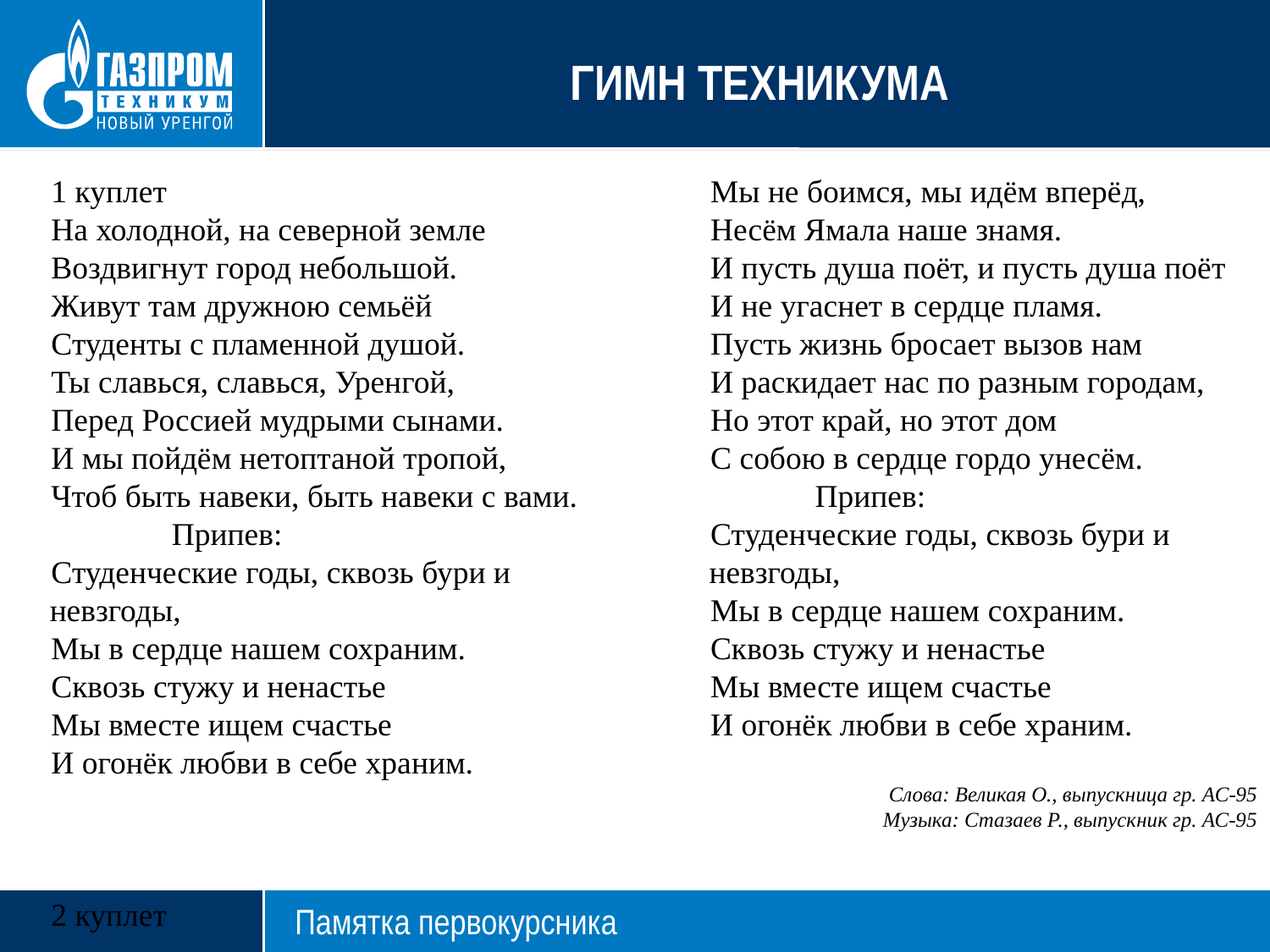

# ГИМН ТЕХНИКУМА
1 куплет
На холодной, на северной земле
Воздвигнут город небольшой.
Живут там дружною семьёй
Студенты с пламенной душой.
Ты славься, славься, Уренгой,
Перед Россией мудрыми сынами.
И мы пойдём нетоптаной тропой,
Чтоб быть навеки, быть навеки с вами.
               Припев:
Студенческие годы, сквозь бури и невзгоды,
Мы в сердце нашем сохраним.
Сквозь стужу и ненастье
Мы вместе ищем счастье
И огонёк любви в себе храним.

2 куплет
Мы не боимся, мы идём вперёд,
Несём Ямала наше знамя.
И пусть душа поёт, и пусть душа поёт
И не угаснет в сердце пламя.
Пусть жизнь бросает вызов нам
И раскидает нас по разным городам,
Но этот край, но этот дом
С собою в сердце гордо унесём.
             Припев:
Студенческие годы, сквозь бури и невзгоды,
Мы в сердце нашем сохраним.
Сквозь стужу и ненастье
Мы вместе ищем счастье
И огонёк любви в себе храним.

Слова: Великая О., выпускница гр. АС-95
Музыка: Стазаев Р., выпускник гр. АС-95

Памятка первокурсника